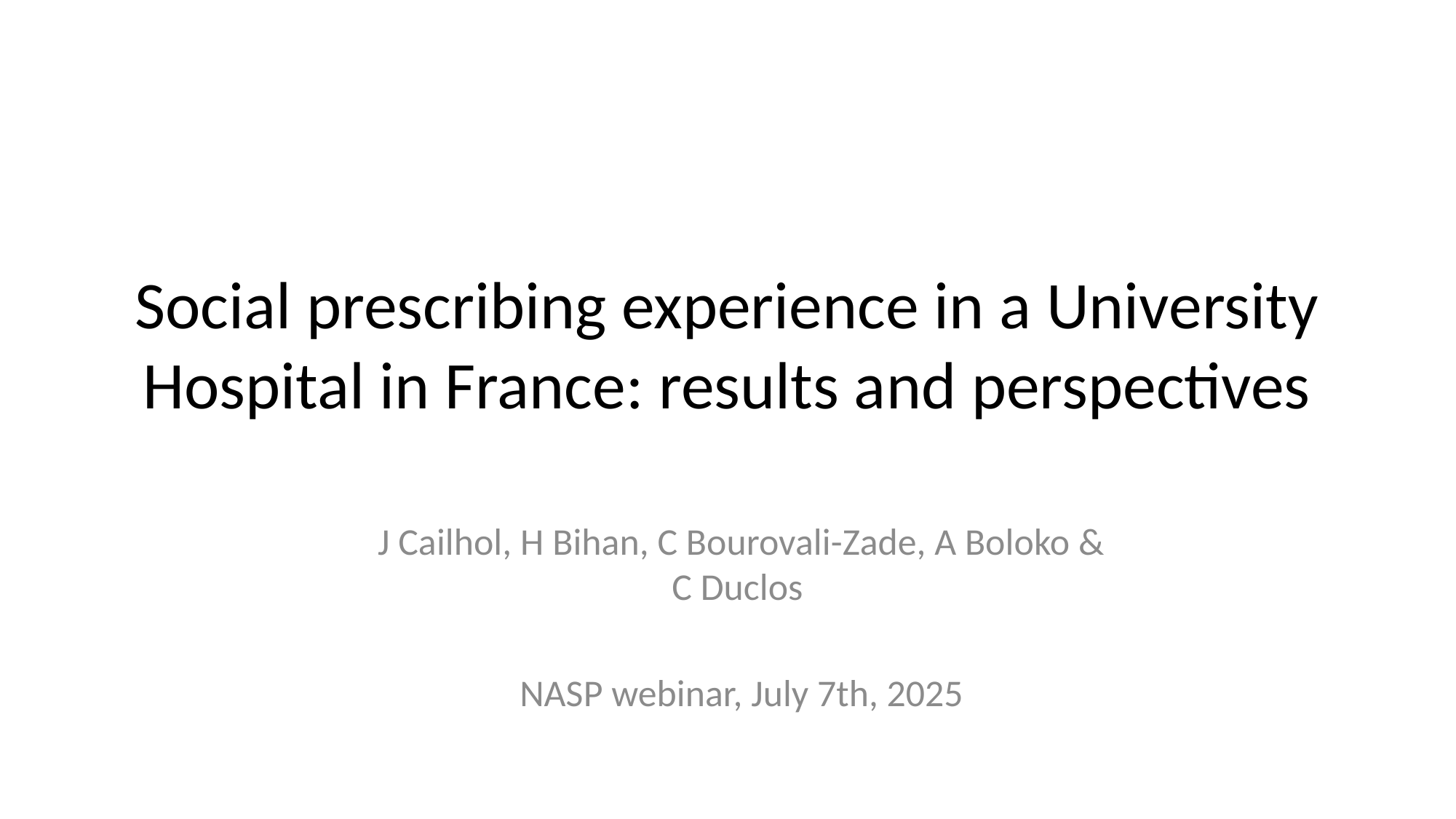

# Social prescribing experience in a University Hospital in France: results and perspectives
J Cailhol, H Bihan, C Bourovali-Zade, A Boloko & C Duclos

NASP webinar, July 7th, 2025